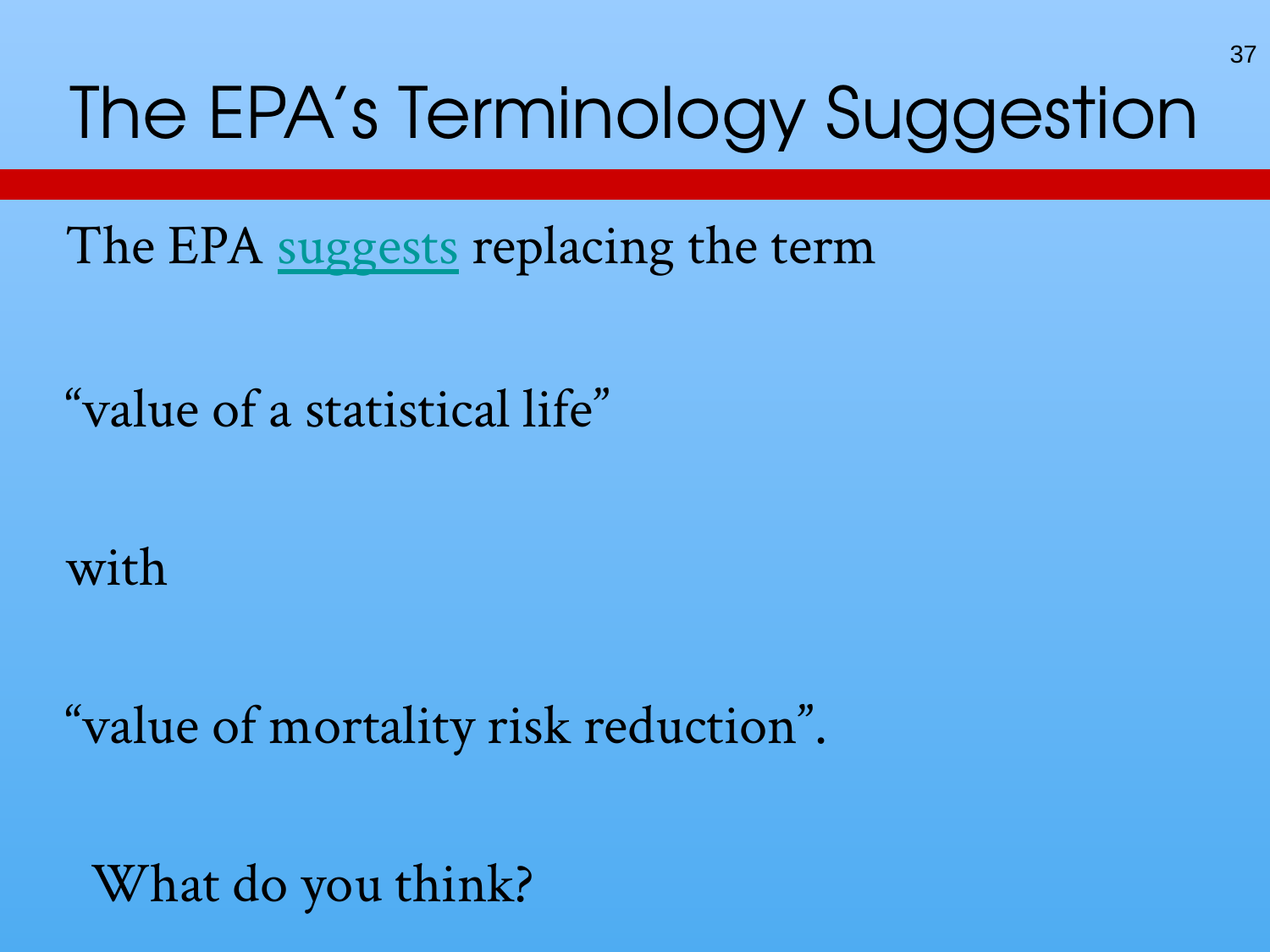

# The EPA’s Terminology Suggestion
37
The EPA suggests replacing the term

“value of a statistical life”

with

“value of mortality risk reduction”.

  What do you think?